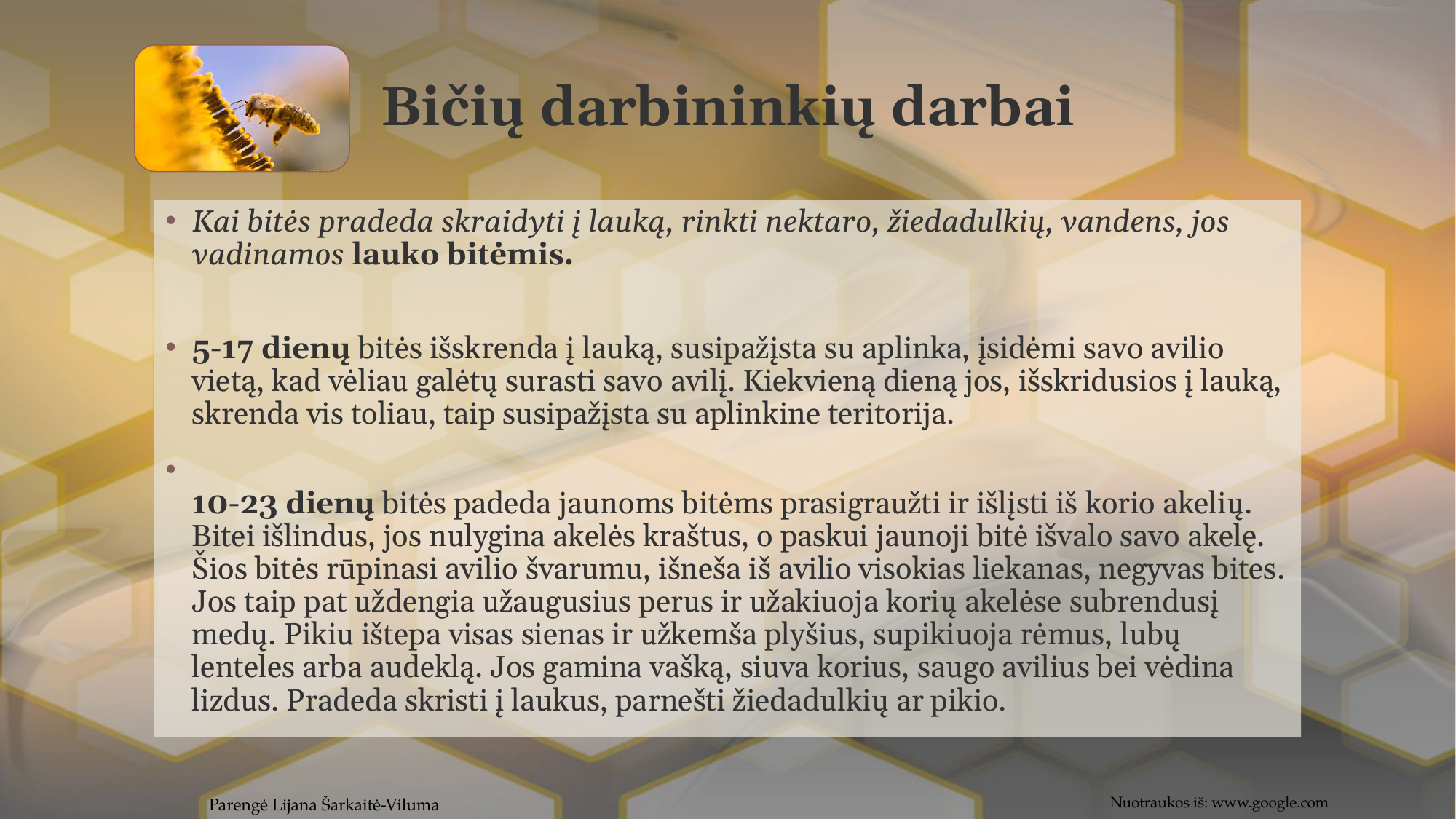

# Bičių darbininkių darbai
Kai bitės pradeda skraidyti į lauką, rinkti nektaro, žiedadulkių, vandens, jos vadinamos lauko bitėmis.
5-17 dienų bitės išskrenda į lauką, susipažįsta su aplinka, įsidėmi savo avilio vietą, kad vėliau galėtų surasti savo avilį. Kiekvieną dieną jos, išskridusios į lauką, skrenda vis toliau, taip susipažįsta su aplinkine teritorija.
10-23 dienų bitės padeda jaunoms bitėms prasigraužti ir išlįsti iš korio akelių. Bitei išlindus, jos nulygina akelės kraštus, o paskui jaunoji bitė išvalo savo akelę. Šios bitės rūpinasi avilio švarumu, išneša iš avilio visokias liekanas, negyvas bites. Jos taip pat uždengia užaugusius perus ir užakiuoja korių akelėse subrendusį medų. Pikiu ištepa visas sienas ir užkemša plyšius, supikiuoja rėmus, lubų lenteles arba audeklą. Jos gamina vašką, siuva korius, saugo avilius bei vėdina lizdus. Pradeda skristi į laukus, parnešti žiedadulkių ar pikio.
Nuotraukos iš: www.google.com
Parengė Lijana Šarkaitė-Viluma